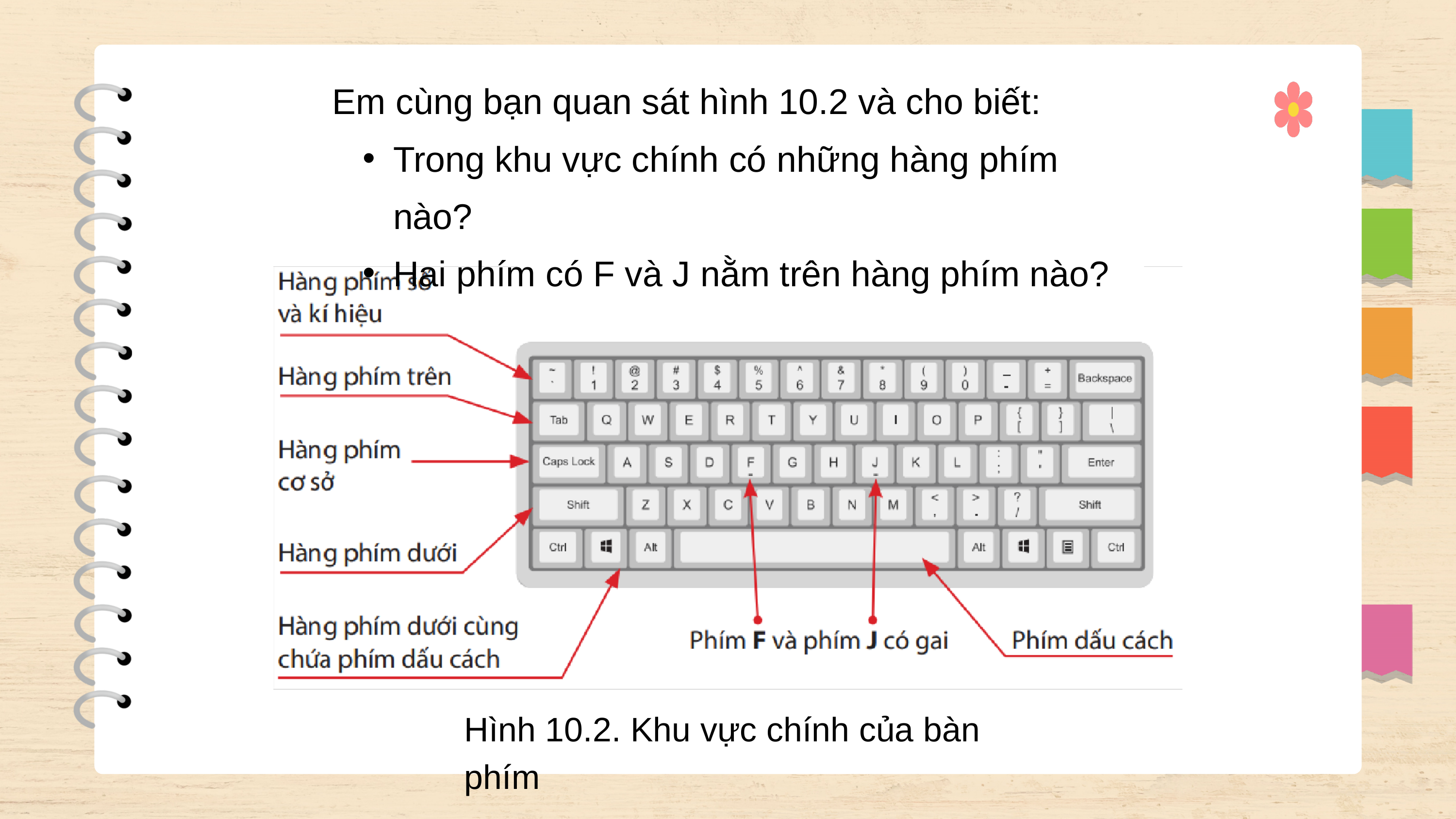

Em cùng bạn quan sát hình 10.2 và cho biết:
Trong khu vực chính có những hàng phím nào?
Hai phím có F và J nằm trên hàng phím nào?

Hình 10.2. Khu vực chính của bàn phím